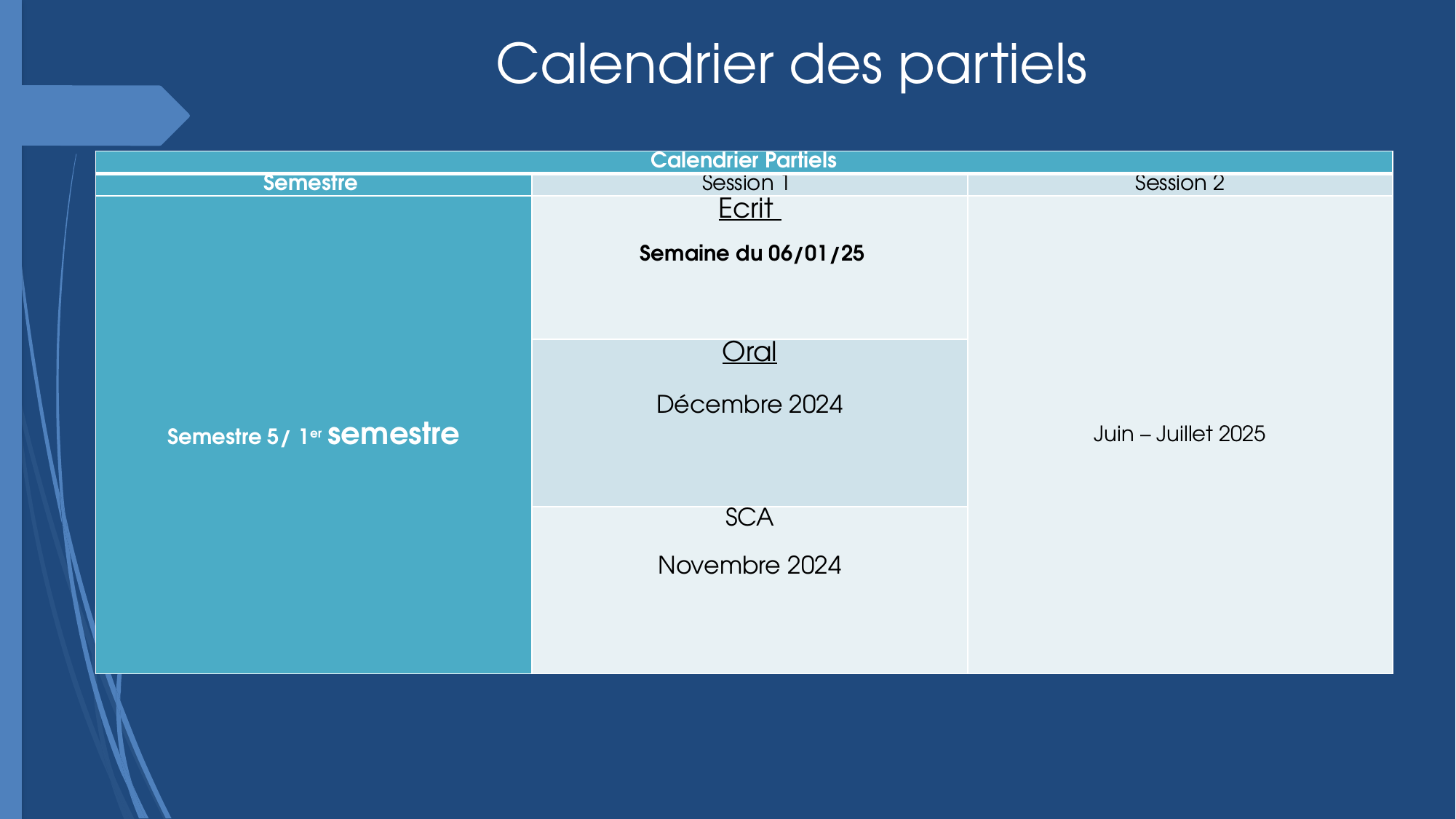

# Calendrier des partiels
| Calendrier Partiels |  |  |
| --- | --- | --- |
| Semestre | Session 1 | Session 2 |
| Semestre 5/ 1er semestre | Ecrit   Semaine du 06/01/25 | Juin – Juillet 2025 |
|  | Oral Décembre 2024 |  |
|  | SCA Novembre 2024 |  |